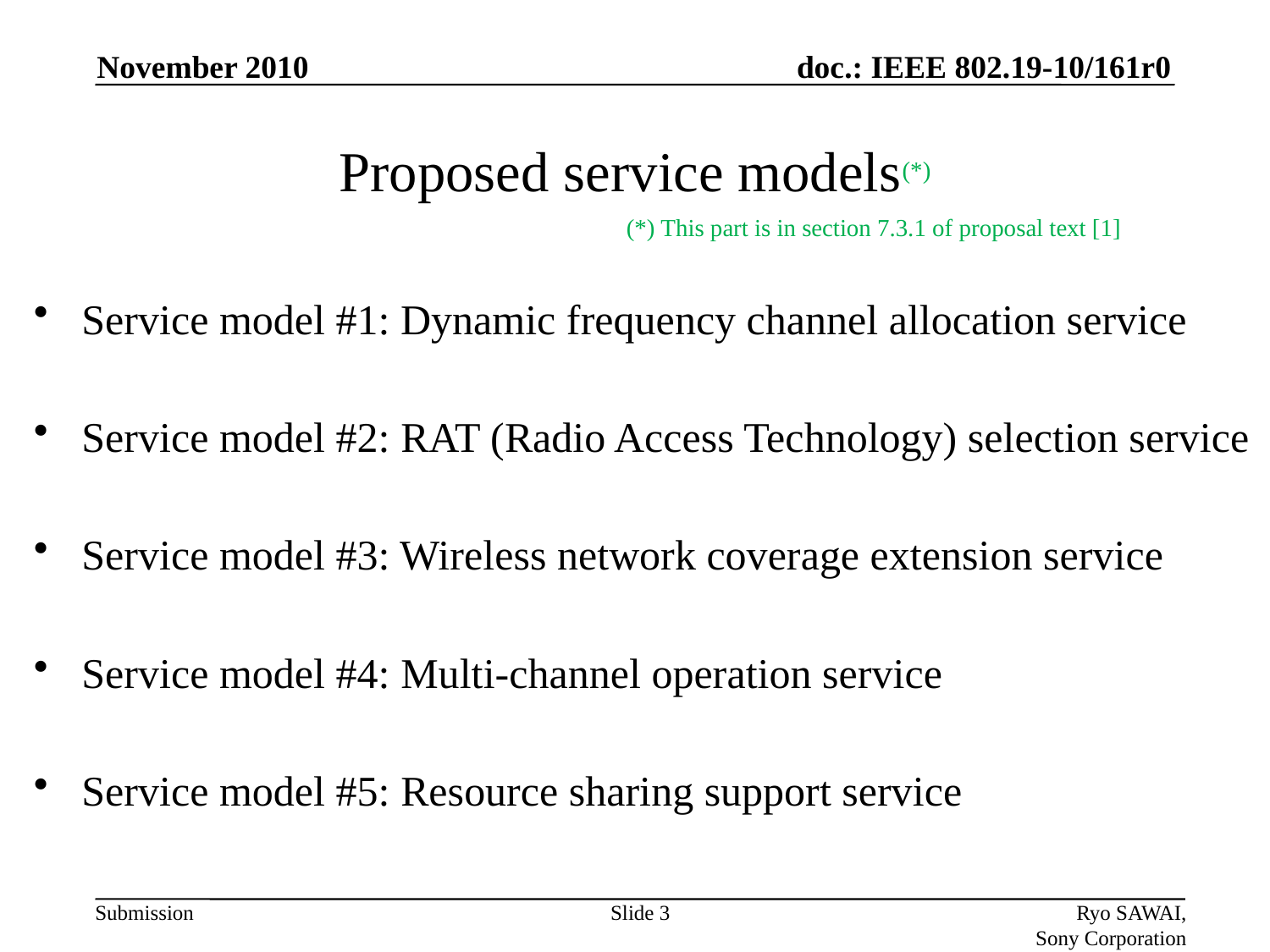

November 2010
# Proposed service models(*)
(*) This part is in section 7.3.1 of proposal text [1]
Service model #1: Dynamic frequency channel allocation service

Service model #2: RAT (Radio Access Technology) selection service

Service model #3: Wireless network coverage extension service

Service model #4: Multi-channel operation service

Service model #5: Resource sharing support service
Slide 3
Ryo SAWAI, Sony Corporation